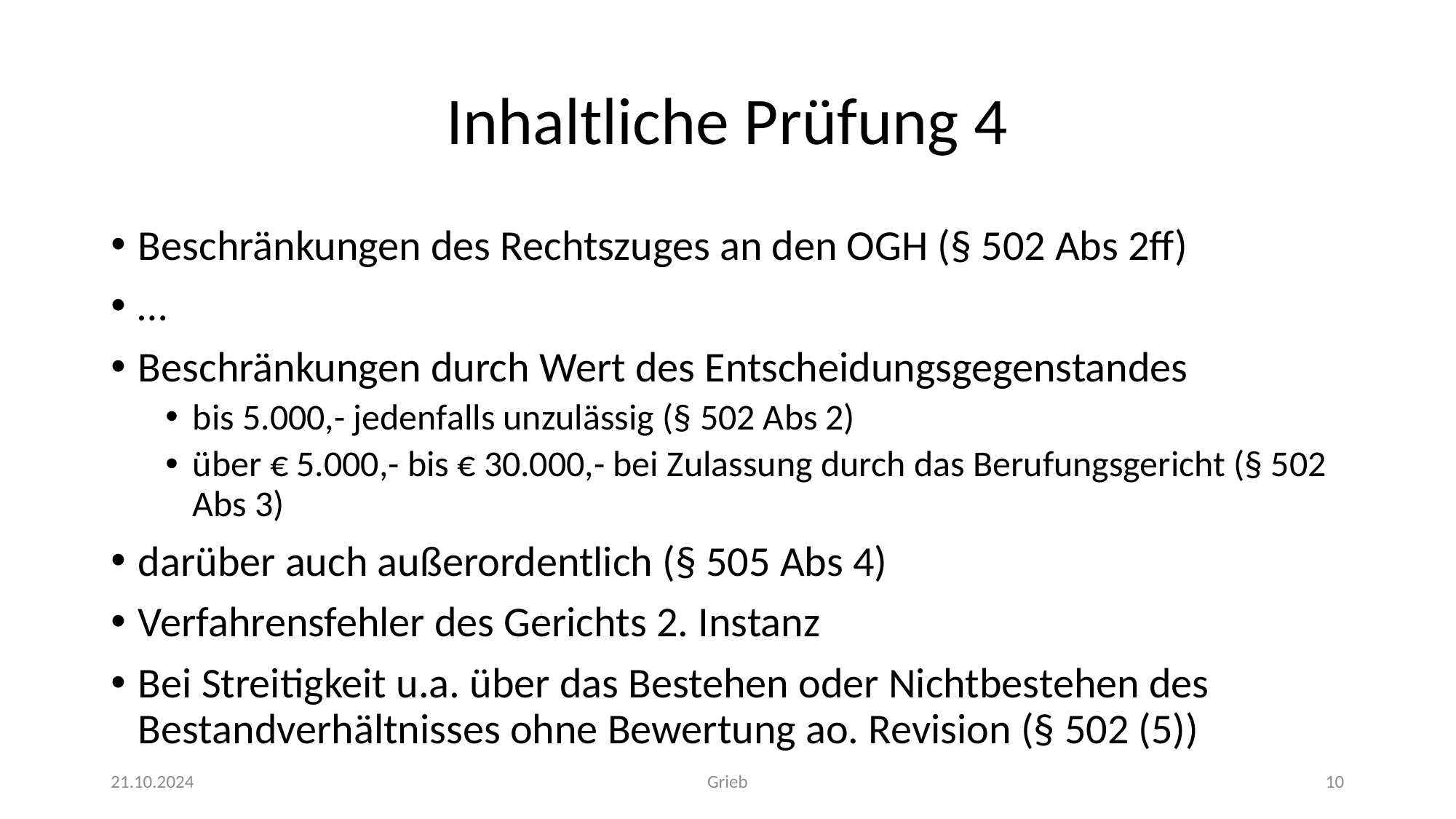

# Inhaltliche Prüfung 4
Beschränkungen des Rechtszuges an den OGH (§ 502 Abs 2ff)
…
Beschränkungen durch Wert des Entscheidungsgegenstandes
bis 5.000,- jedenfalls unzulässig (§ 502 Abs 2)
über € 5.000,- bis € 30.000,- bei Zulassung durch das Berufungsgericht (§ 502 Abs 3)
darüber auch außerordentlich (§ 505 Abs 4)
Verfahrensfehler des Gerichts 2. Instanz
Bei Streitigkeit u.a. über das Bestehen oder Nichtbestehen des Bestandverhältnisses ohne Bewertung ao. Revision (§ 502 (5))
21.10.2024
Grieb
10